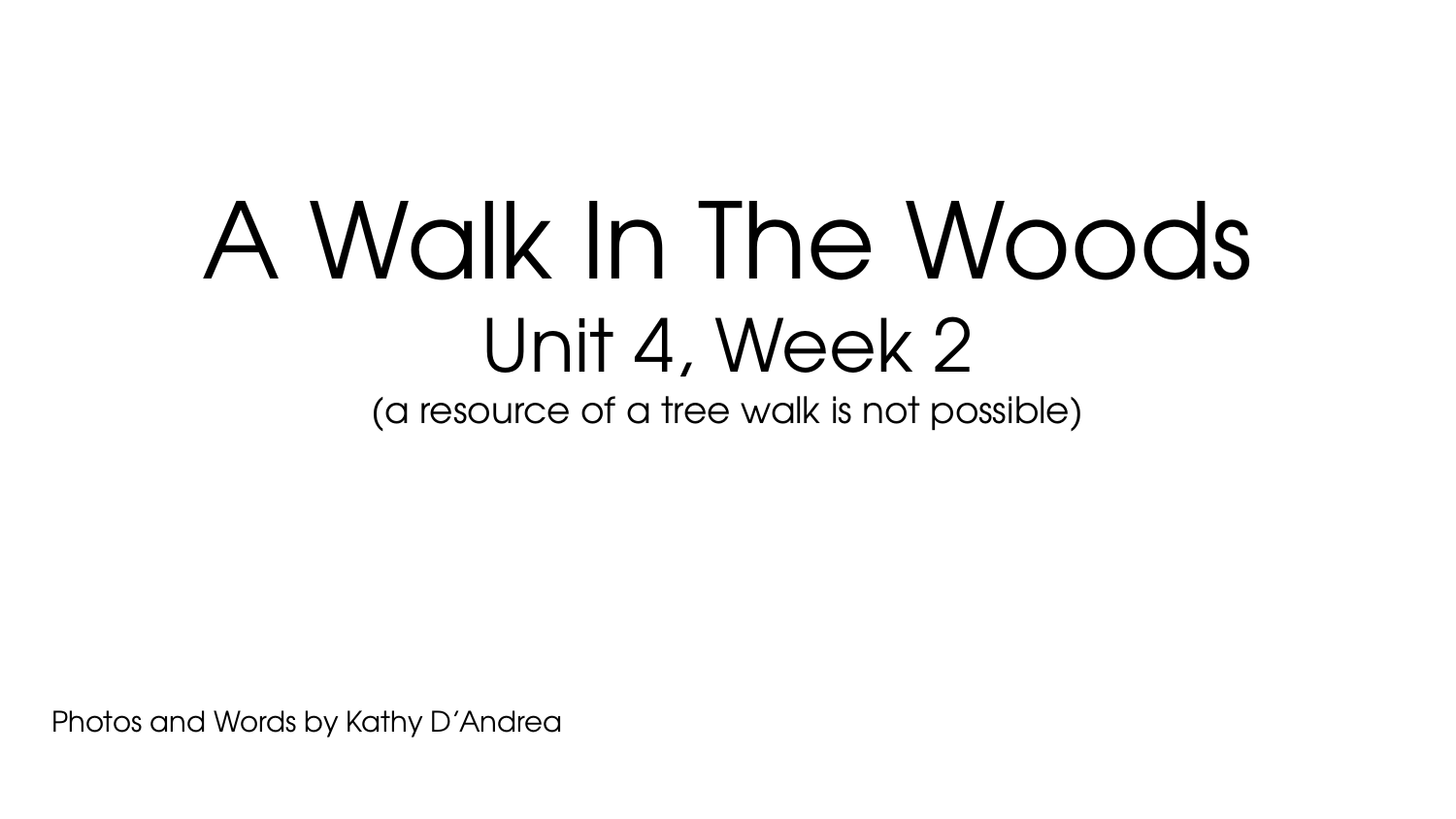

# A Walk In The Woods
Unit 4, Week 2
(a resource of a tree walk is not possible)
Photos and Words by Kathy D’Andrea